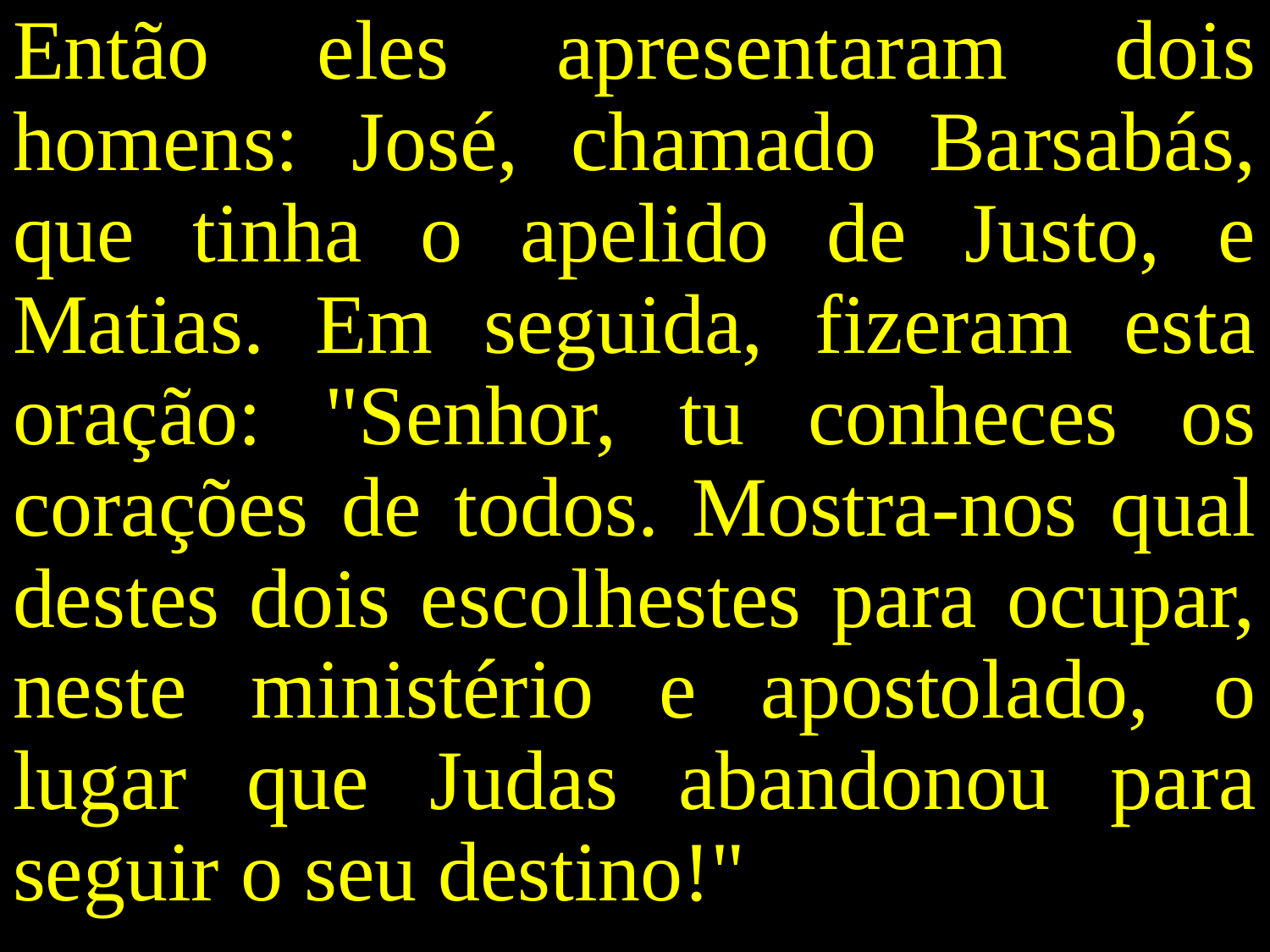

Então eles apresentaram dois homens: José, chamado Barsabás, que tinha o apelido de Justo, e Matias. Em seguida, fizeram esta oração: "Senhor, tu conheces os corações de todos. Mostra-nos qual destes dois escolhestes para ocupar, neste ministério e apostolado, o lugar que Judas abandonou para seguir o seu destino!"